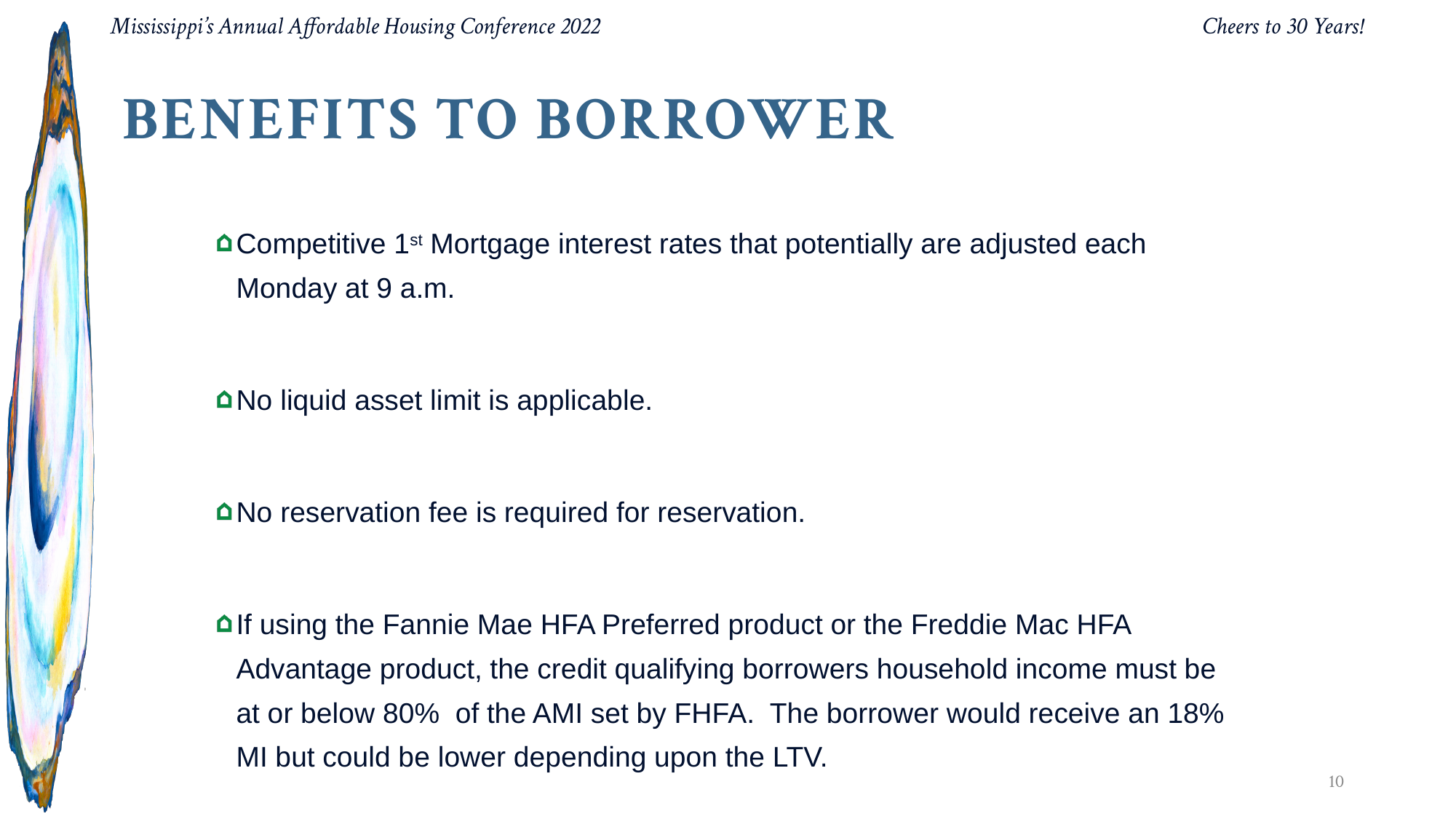

BENEFITS TO BORROWER

Competitive 1st Mortgage interest rates that potentially are adjusted each Monday at 9 a.m.

No liquid asset limit is applicable.

No reservation fee is required for reservation.

If using the Fannie Mae HFA Preferred product or the Freddie Mac HFA Advantage product, the credit qualifying borrowers household income must be at or below 80%  of the AMI set by FHFA.  The borrower would receive an 18% MI but could be lower depending upon the LTV.

10